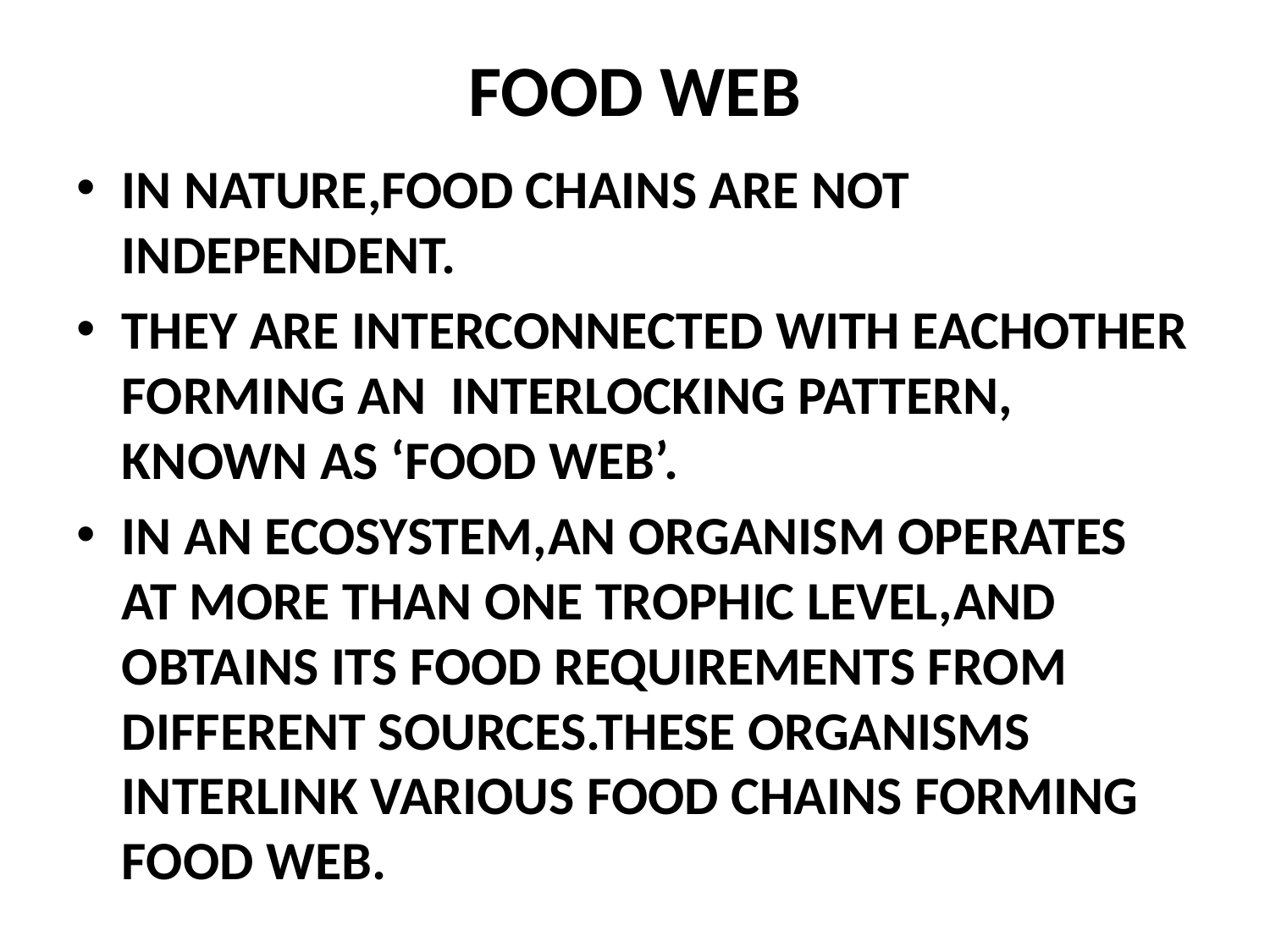

# FOOD WEB
IN NATURE,FOOD CHAINS ARE NOT INDEPENDENT.
THEY ARE INTERCONNECTED WITH EACHOTHER FORMING AN  INTERLOCKING PATTERN, KNOWN AS ‘FOOD WEB’.
IN AN ECOSYSTEM,AN ORGANISM OPERATES AT MORE THAN ONE TROPHIC LEVEL,AND OBTAINS ITS FOOD REQUIREMENTS FROM DIFFERENT SOURCES.THESE ORGANISMS INTERLINK VARIOUS FOOD CHAINS FORMING FOOD WEB.